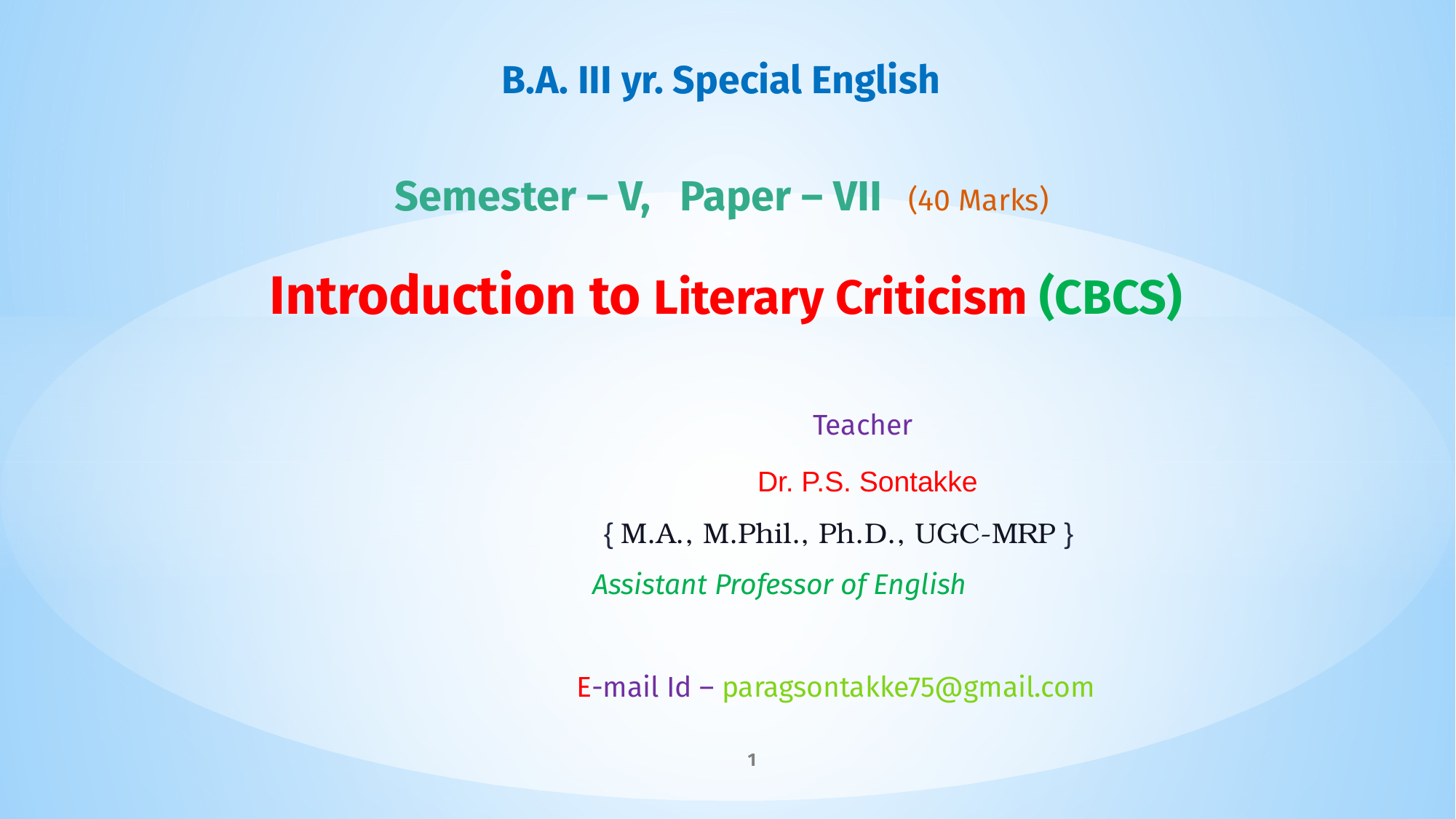

B.A. III yr. Special English
Semester – V,   Paper – VII  (40 Marks)
Introduction to Literary Criticism (CBCS)
	            Teacher
	 	         Dr. P.S. Sontakke
		               { M.A., M.Phil., Ph.D., UGC-MRP }
			Assistant Professor of English
		               E-mail Id – paragsontakke75@gmail.com
1